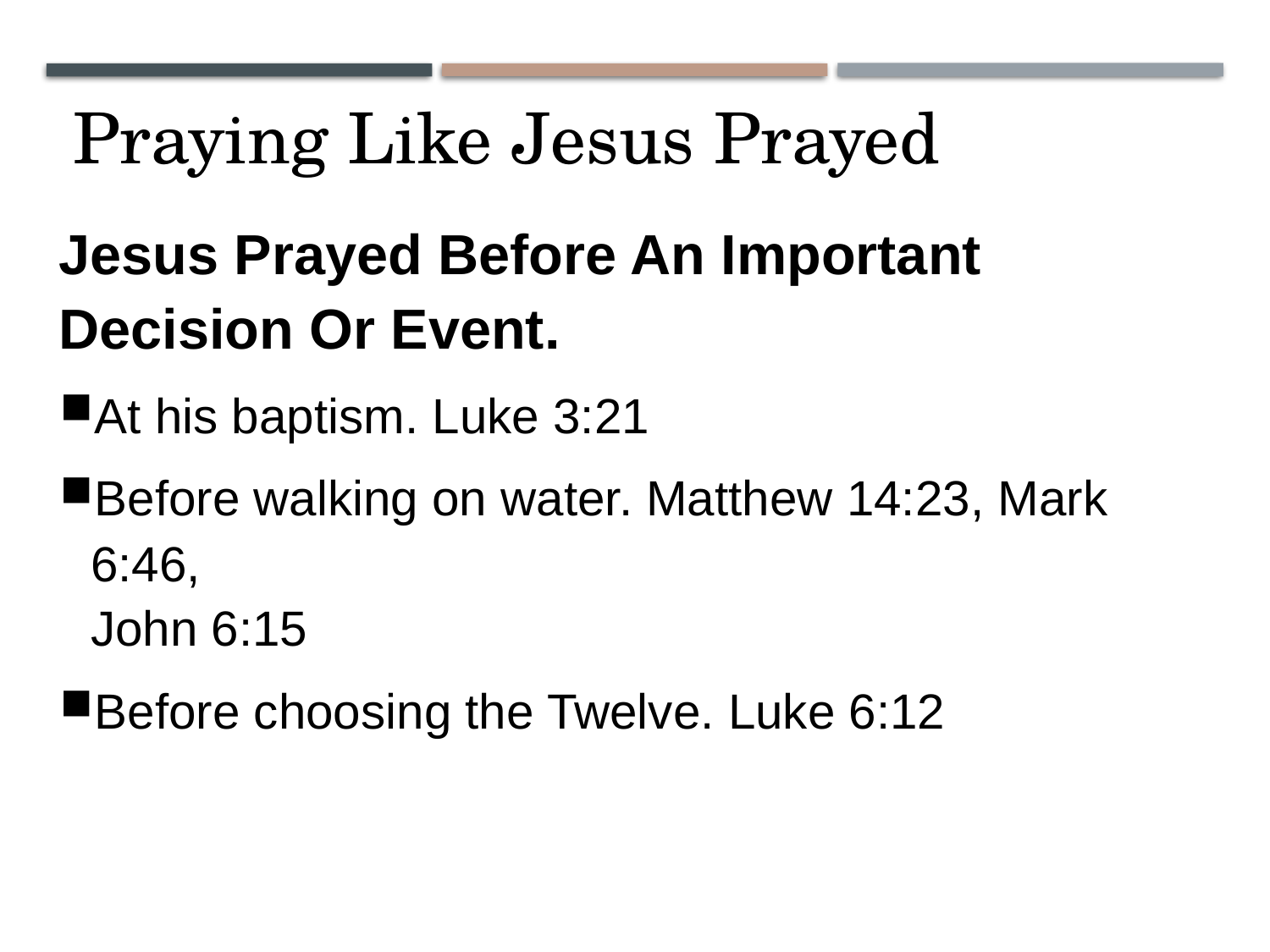

# Praying Like Jesus Prayed
Jesus Prayed Before An Important Decision Or Event.
At his baptism. Luke 3:21
Before walking on water. Matthew 14:23, Mark 6:46,
John 6:15
Before choosing the Twelve. Luke 6:12